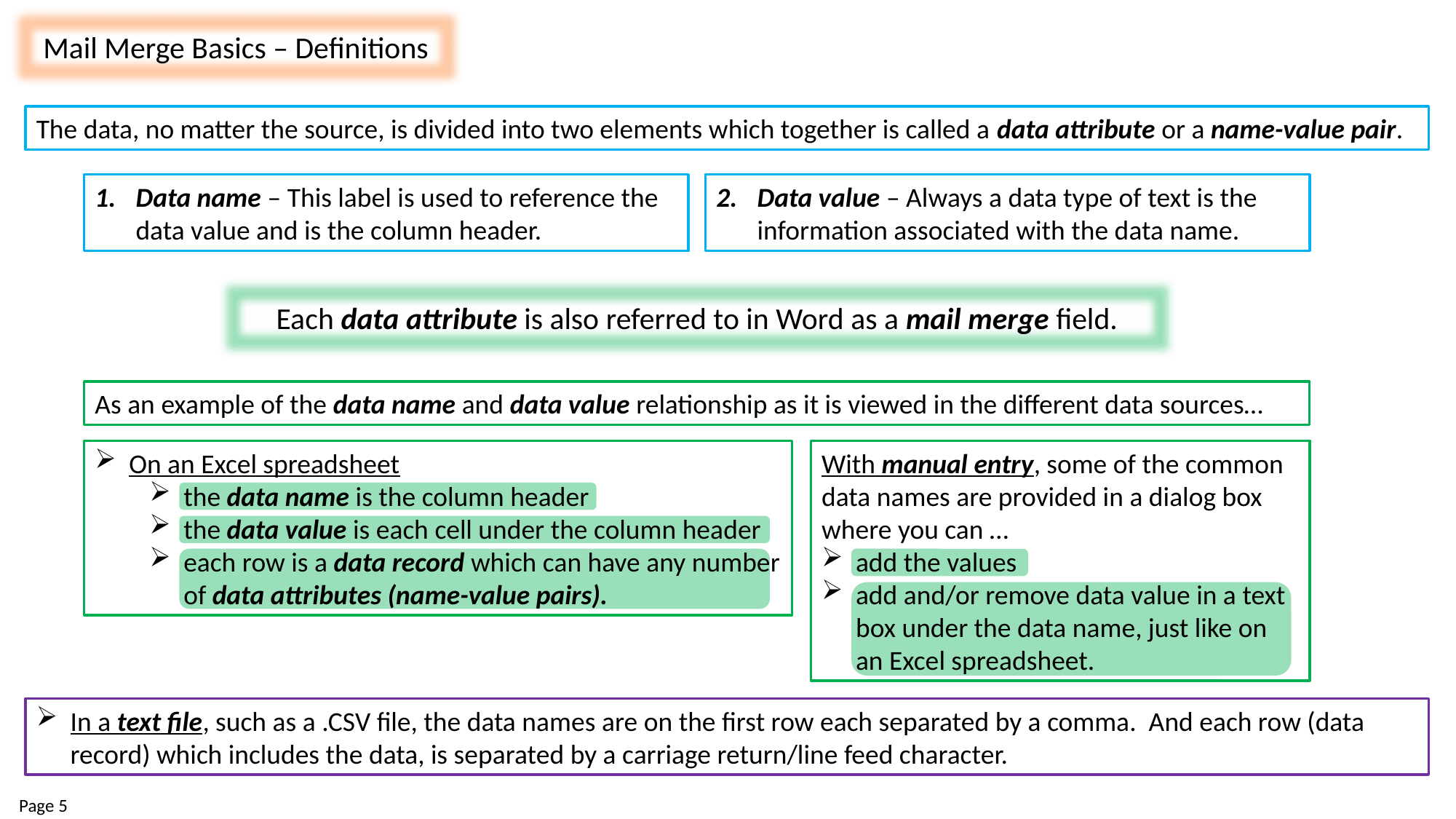

Mail Merge Basics – Definitions
The data, no matter the source, is divided into two elements which together is called a data attribute or a name-value pair.
Data value – Always a data type of text is the information associated with the data name.
Data name – This label is used to reference the data value and is the column header.
Each data attribute is also referred to in Word as a mail merge field.
As an example of the data name and data value relationship as it is viewed in the different data sources…
On an Excel spreadsheet
the data name is the column header
the data value is each cell under the column header
each row is a data record which can have any number of data attributes (name-value pairs).
With manual entry, some of the common data names are provided in a dialog box where you can …
add the values
add and/or remove data value in a text box under the data name, just like on an Excel spreadsheet.

In a text file, such as a .CSV file, the data names are on the first row each separated by a comma.  And each row (data record) which includes the data, is separated by a carriage return/line feed character.
 Page 5